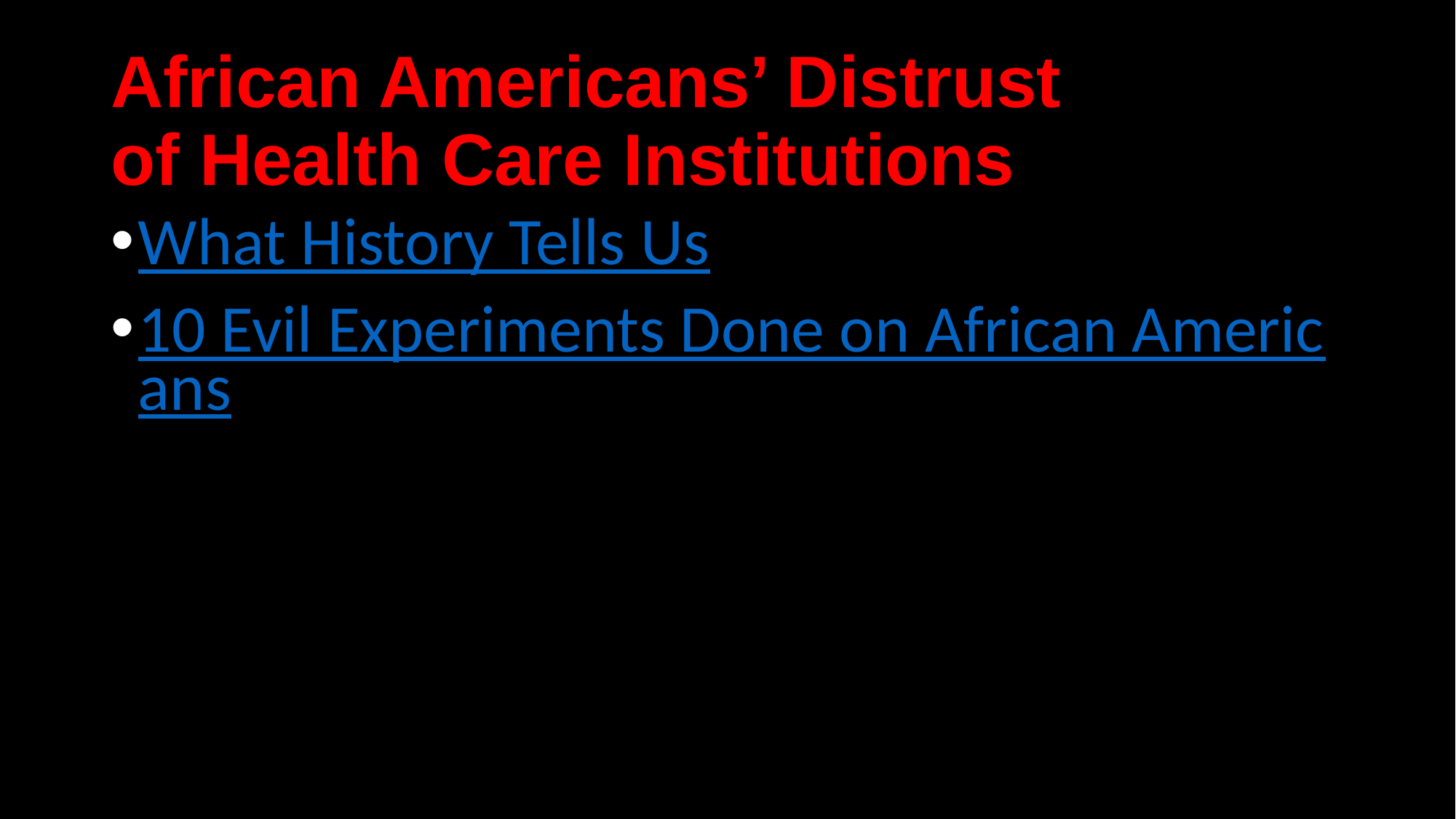

# African Americans’ Distrust of Health Care Institutions
What History Tells Us
10 Evil Experiments Done on African Americans